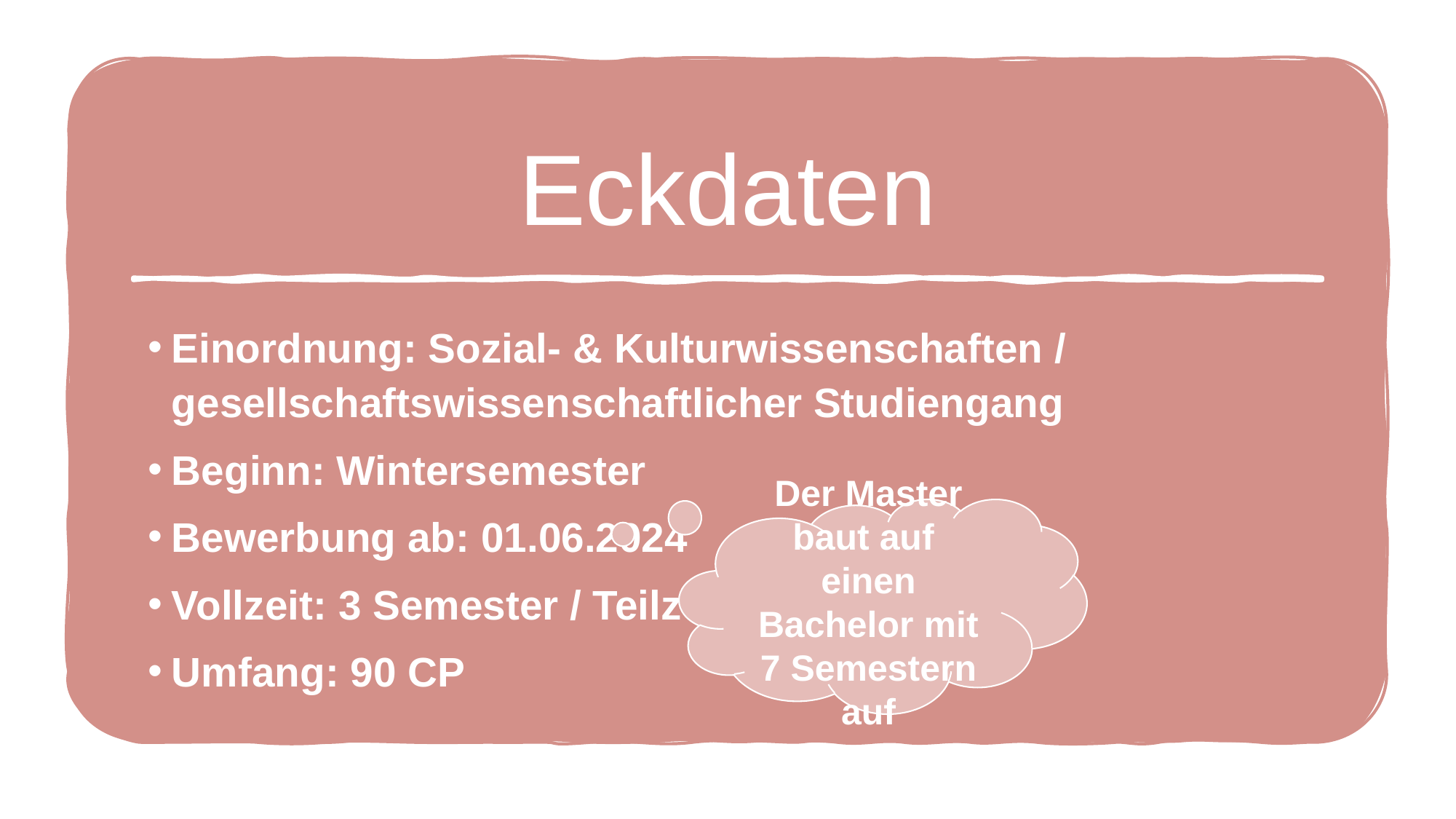

# Eckdaten

Einordnung: Sozial- & Kulturwissenschaften / gesellschaftswissenschaftlicher Studiengang
Beginn: Wintersemester
Bewerbung ab: 01.06.2024
Vollzeit: 3 Semester / Teilzeit: 6 Semester
Umfang: 90 CP
Der Master baut auf
einen Bachelor mit 7 Semestern auf